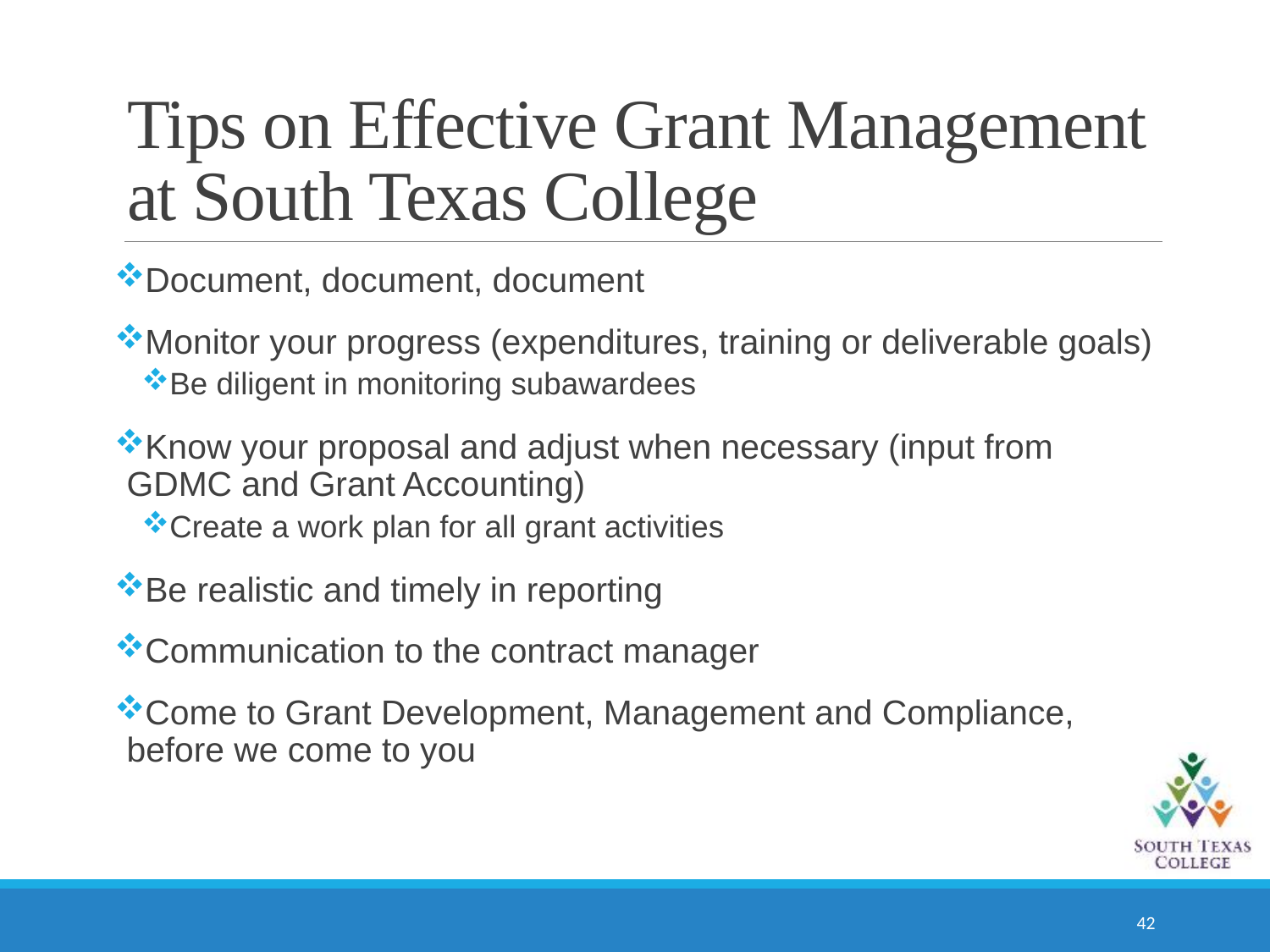

# Tips on Effective Grant Management at South Texas College
Document, document, document
Monitor your progress (expenditures, training or deliverable goals)
Be diligent in monitoring subawardees
Know your proposal and adjust when necessary (input from GDMC and Grant Accounting)
Create a work plan for all grant activities
Be realistic and timely in reporting
Communication to the contract manager
Come to Grant Development, Management and Compliance, before we come to you

42